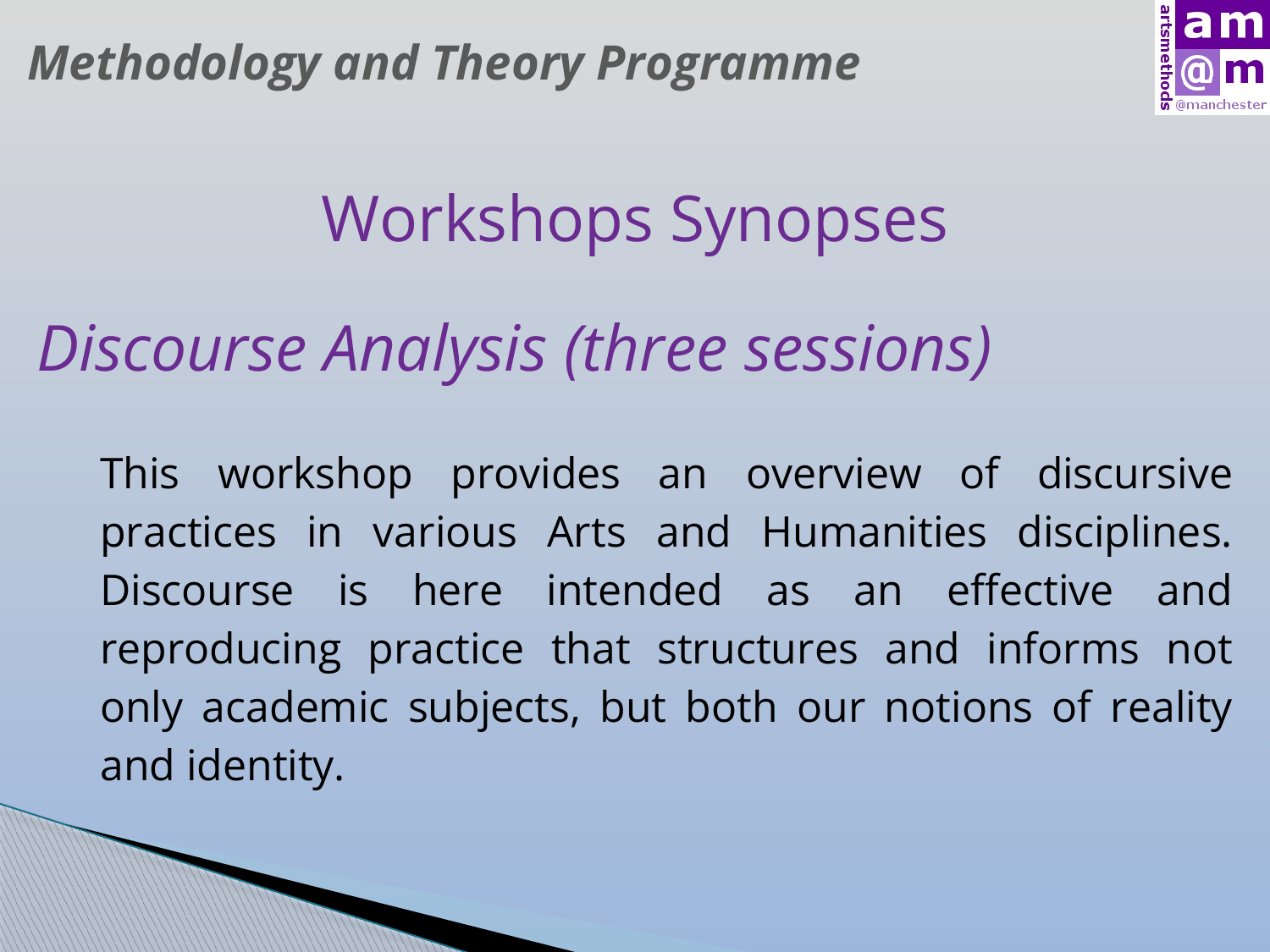

Methodology and Theory Programme
Workshops Synopses

Discourse Analysis (three sessions)

This workshop provides an overview of discursive practices in various Arts and Humanities disciplines. Discourse is here intended as an effective and reproducing practice that structures and informs not only academic subjects, but both our notions of reality and identity.